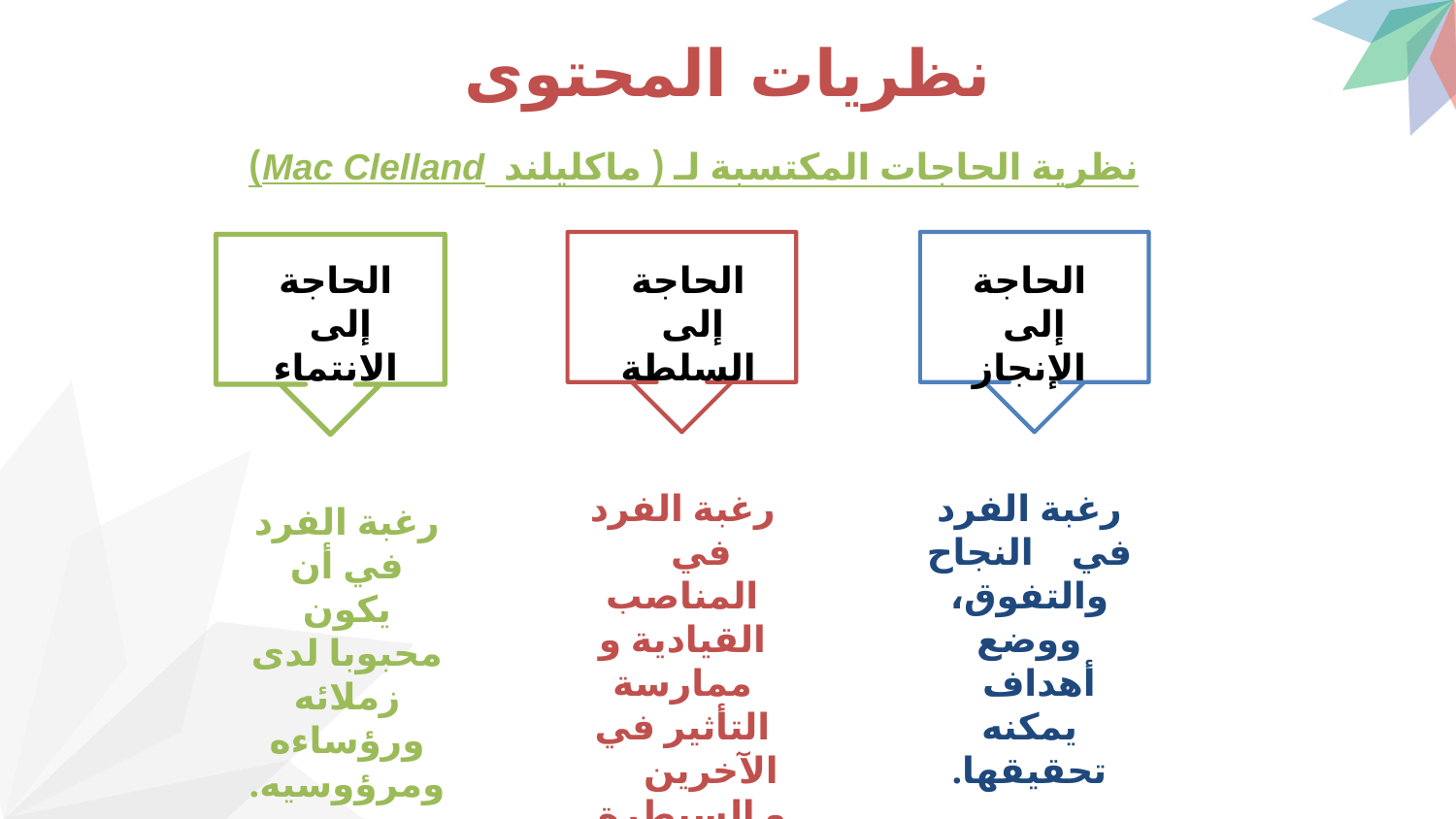

# نظريات المحتوى
نظرية الحاجات المكتسبة لـ ( ماكليلند  Mac Clelland)

الحاجة إلى
السلطة
الحاجة إلى
الانتماء
الحاجة إلى
الإنجاز
رغبة الفرد في     المناصب القيادية و ممارسة التأثير في الآخرين       و السيطرة .
رغبة الفرد في    النجاح والتفوق، ووضع أهداف   يمكنه تحقيقها.
رغبة الفرد في أن يكون محبوبا لدى زملائه ورؤساءه ومرؤوسيه.